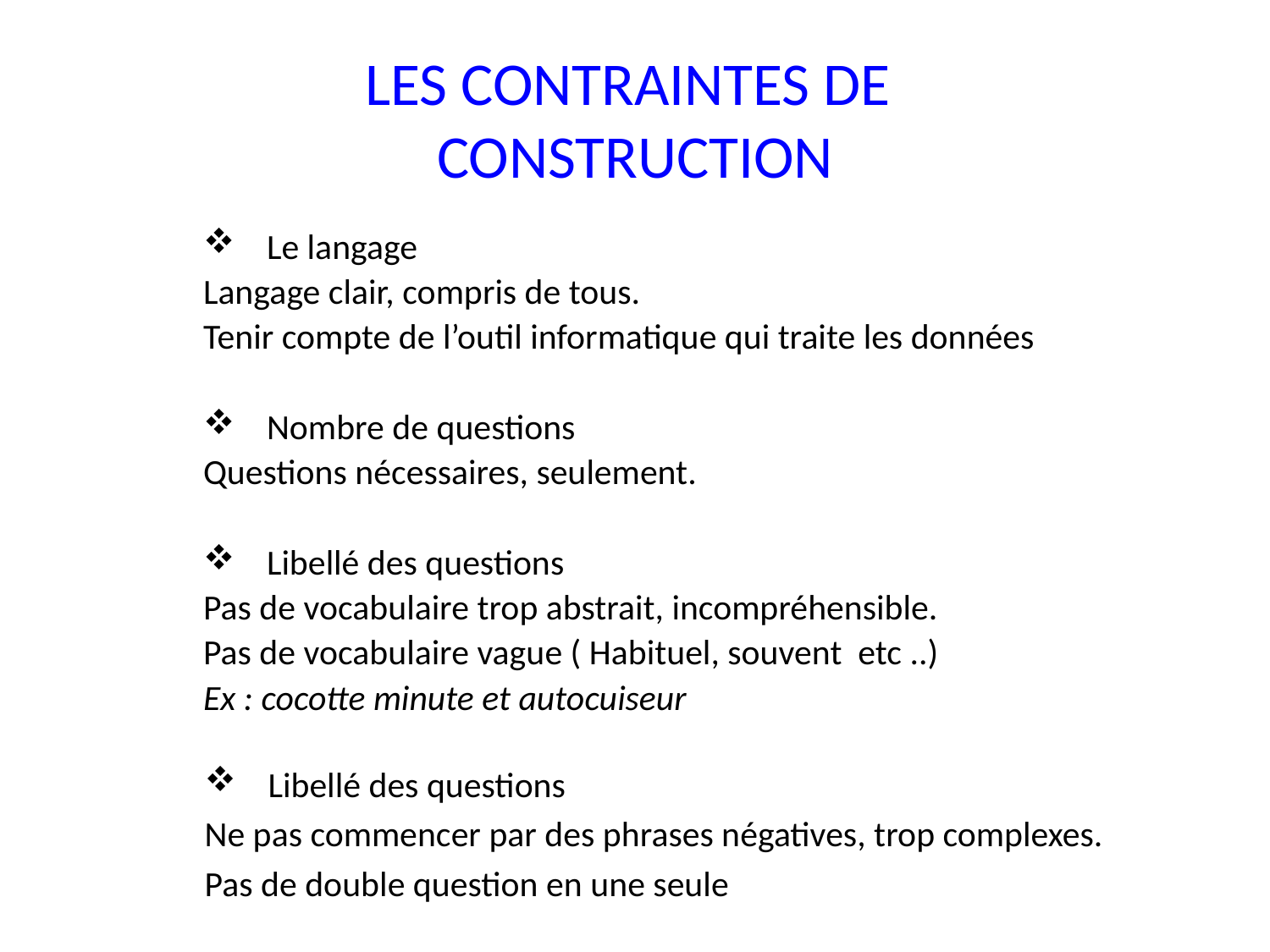

# LES CONTRAINTES DE CONSTRUCTION
Le langage
Langage clair, compris de tous.
Tenir compte de l’outil informatique qui traite les données

Nombre de questions
Questions nécessaires, seulement.

Libellé des questions
Pas de vocabulaire trop abstrait, incompréhensible.
Pas de vocabulaire vague ( Habituel, souvent  etc ..)
Ex : cocotte minute et autocuiseur

Libellé des questions
Ne pas commencer par des phrases négatives, trop complexes.
Pas de double question en une seule